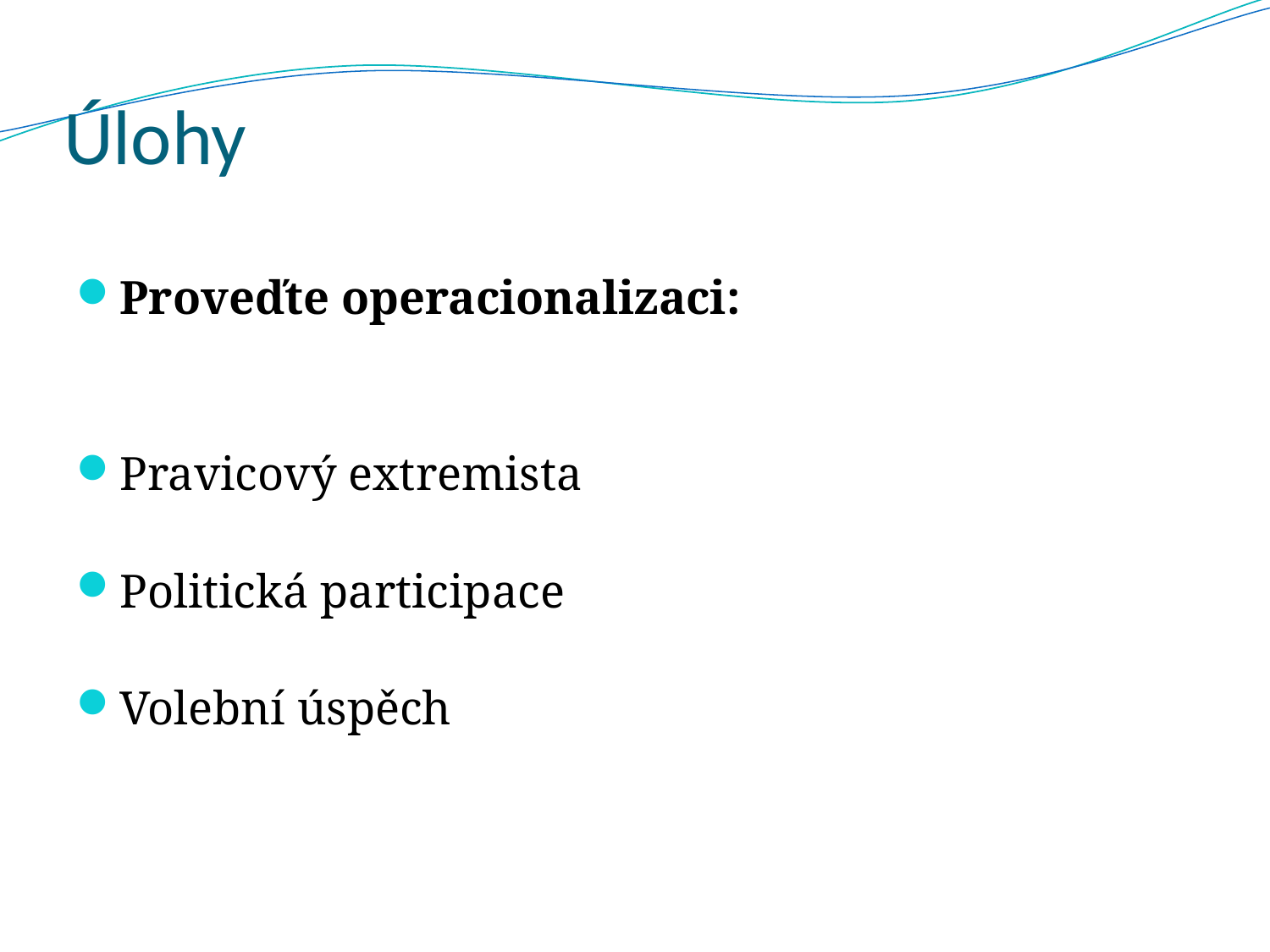

# Úlohy
Proveďte operacionalizaci:

Pravicový extremista

Politická participace

Volební úspěch